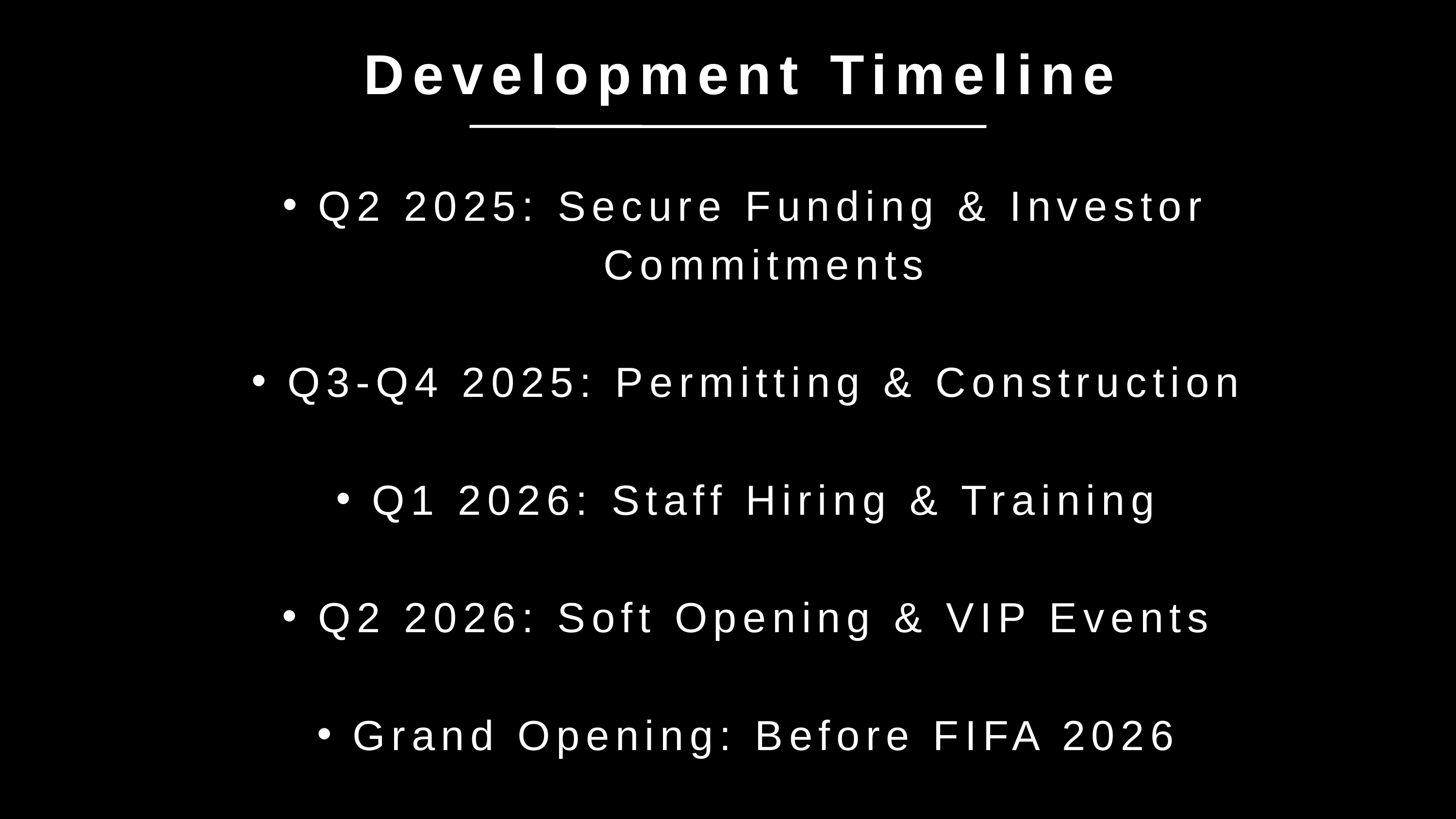

Development Timeline

Q2 2025: Secure Funding & Investor Commitments

Q3-Q4 2025: Permitting & Construction

Q1 2026: Staff Hiring & Training

Q2 2026: Soft Opening & VIP Events

Grand Opening: Before FIFA 2026